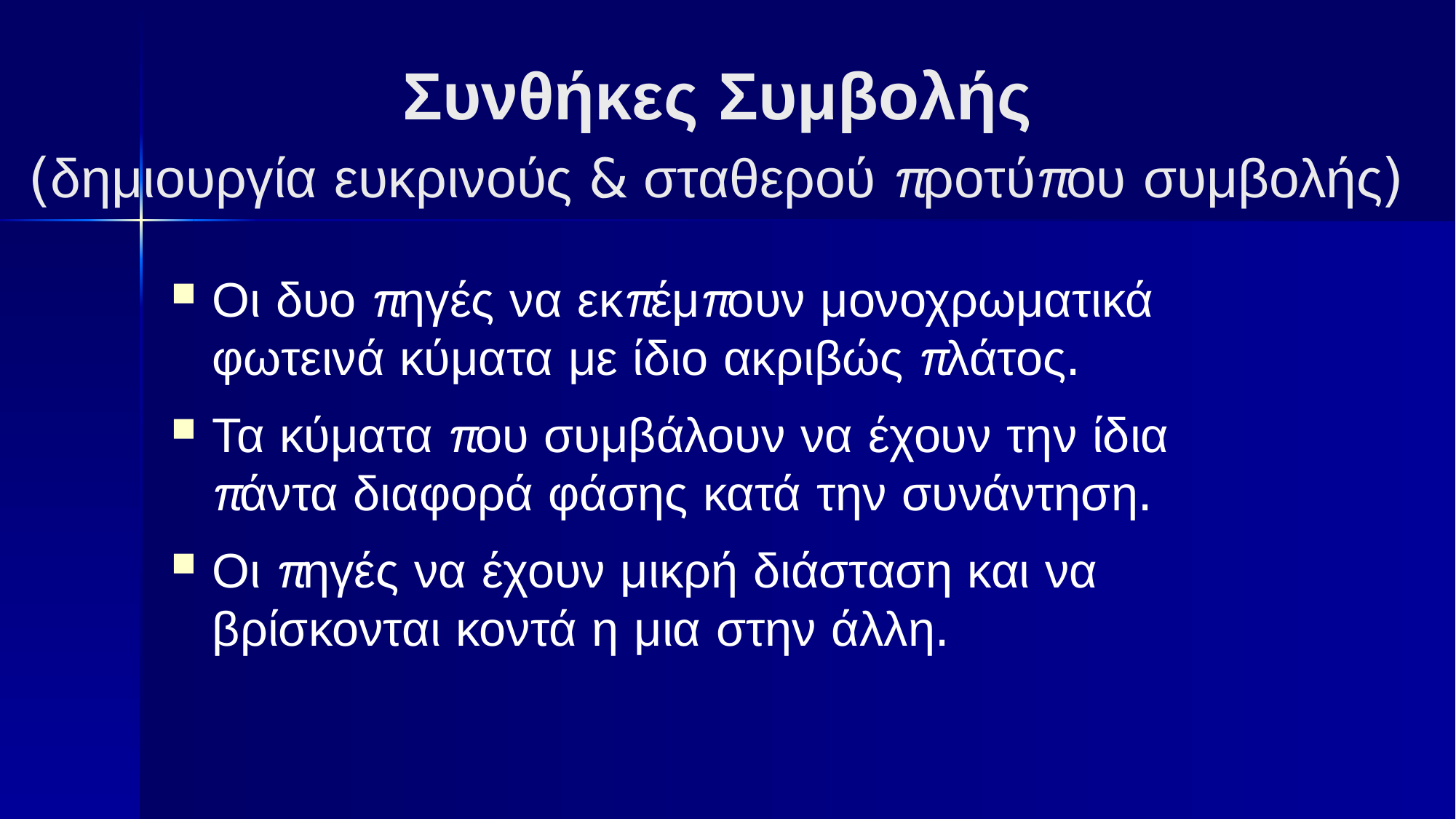

# Συνθήκες Συμβολής (δημιουργία ευκρινούς & σταθερού προτύπου συμβολής)
Οι δυο πηγές να εκπέμπουν μονοχρωματικά φωτεινά κύματα με ίδιο ακριβώς πλάτος.
Τα κύματα που συμβάλουν να έχουν την ίδια πάντα διαφορά φάσης κατά την συνάντηση.
Οι πηγές να έχουν μικρή διάσταση και να βρίσκονται κοντά η μια στην άλλη.